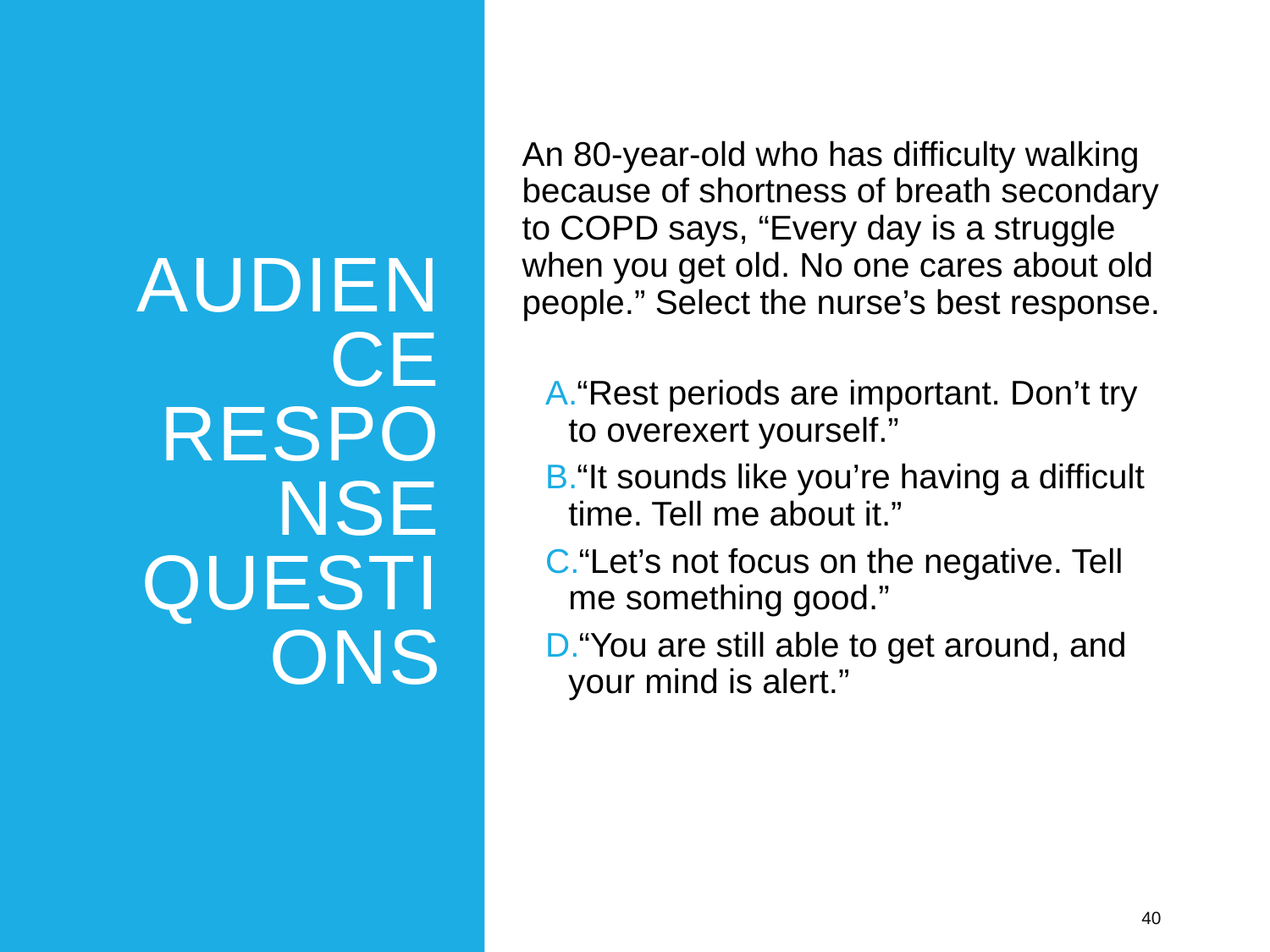

# Audience Response Questions
An 80-year-old who has difficulty walking because of shortness of breath secondary to COPD says, “Every day is a struggle when you get old. No one cares about old people.” Select the nurse’s best response.

“Rest periods are important. Don’t try to overexert yourself.”
“It sounds like you’re having a difficult time. Tell me about it.”
“Let’s not focus on the negative. Tell me something good.”
“You are still able to get around, and your mind is alert.”

40